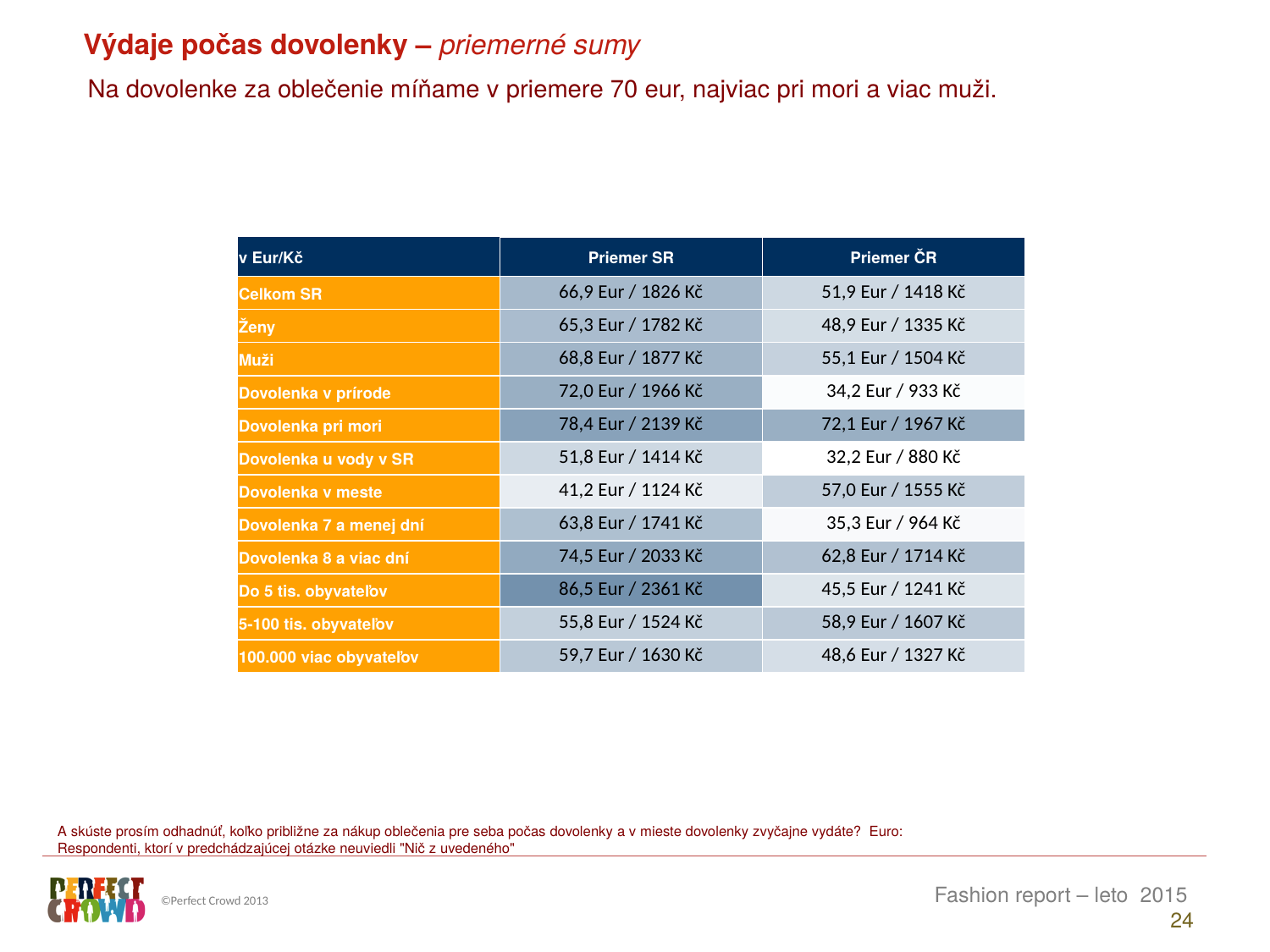

Výdaje počas dovolenky – priemerné sumy
Na dovolenke za oblečenie míňame v priemere 70 eur, najviac pri mori a viac muži.
| v Eur/Kč | Priemer SR | Priemer ČR |
| --- | --- | --- |
| Celkom SR | 66,9 Eur / 1826 Kč | 51,9 Eur / 1418 Kč |
| Ženy | 65,3 Eur / 1782 Kč | 48,9 Eur / 1335 Kč |
| Muži | 68,8 Eur / 1877 Kč | 55,1 Eur / 1504 Kč |
| Dovolenka v prírode | 72,0 Eur / 1966 Kč | 34,2 Eur / 933 Kč |
| Dovolenka pri mori | 78,4 Eur / 2139 Kč | 72,1 Eur / 1967 Kč |
| Dovolenka u vody v SR | 51,8 Eur / 1414 Kč | 32,2 Eur / 880 Kč |
| Dovolenka v meste | 41,2 Eur / 1124 Kč | 57,0 Eur / 1555 Kč |
| Dovolenka 7 a menej dní | 63,8 Eur / 1741 Kč | 35,3 Eur / 964 Kč |
| Dovolenka 8 a viac dní | 74,5 Eur / 2033 Kč | 62,8 Eur / 1714 Kč |
| Do 5 tis. obyvateľov | 86,5 Eur / 2361 Kč | 45,5 Eur / 1241 Kč |
| 5-100 tis. obyvateľov | 55,8 Eur / 1524 Kč | 58,9 Eur / 1607 Kč |
| 100.000 viac obyvateľov | 59,7 Eur / 1630 Kč | 48,6 Eur / 1327 Kč |
A skúste prosím odhadnúť, koľko približne za nákup oblečenia pre seba počas dovolenky a v mieste dovolenky zvyčajne vydáte?  Euro:
Respondenti, ktorí v predchádzajúcej otázke neuviedli "Nič z uvedeného"